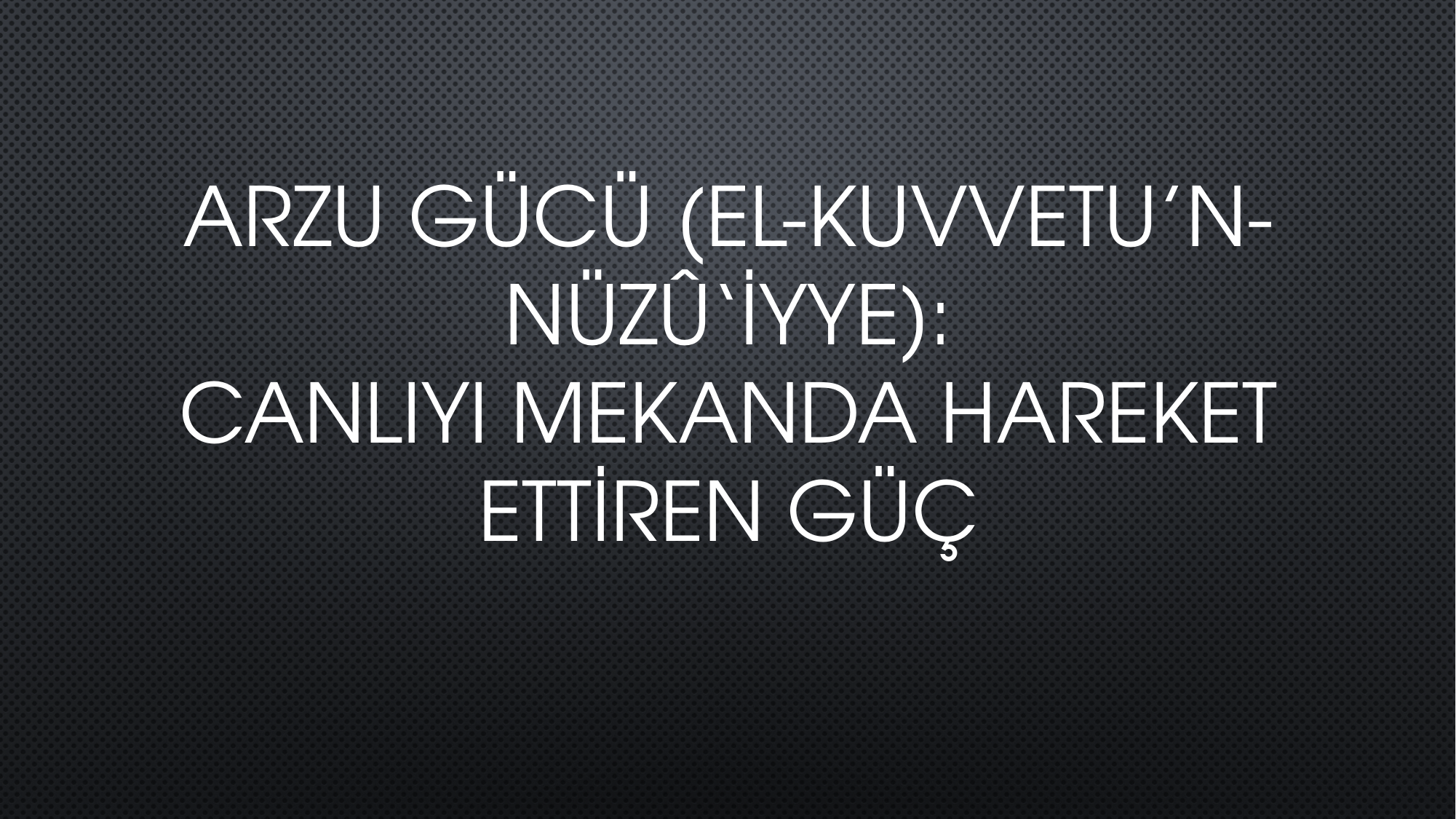

ARZU GÜCÜ (EL-KUVVETU’N-NÜZÛ‘İYYE):
CANLIYI MEKANDA HAREKET ETTİREN GÜÇ